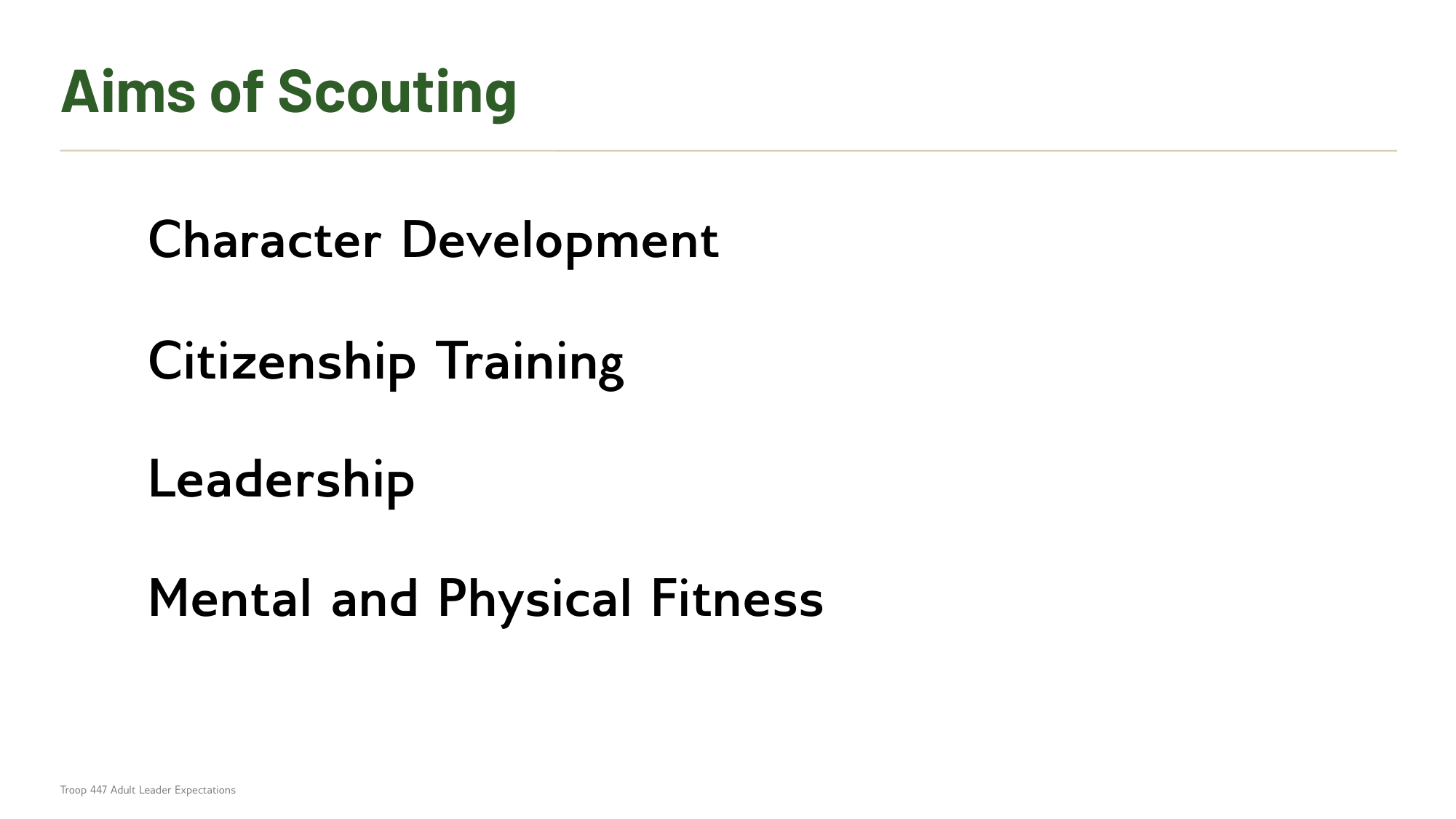

Aims of Scouting

Character Development
Citizenship Training
Leadership
Mental and Physical Fitness
Troop 447 Adult Leader Expectations